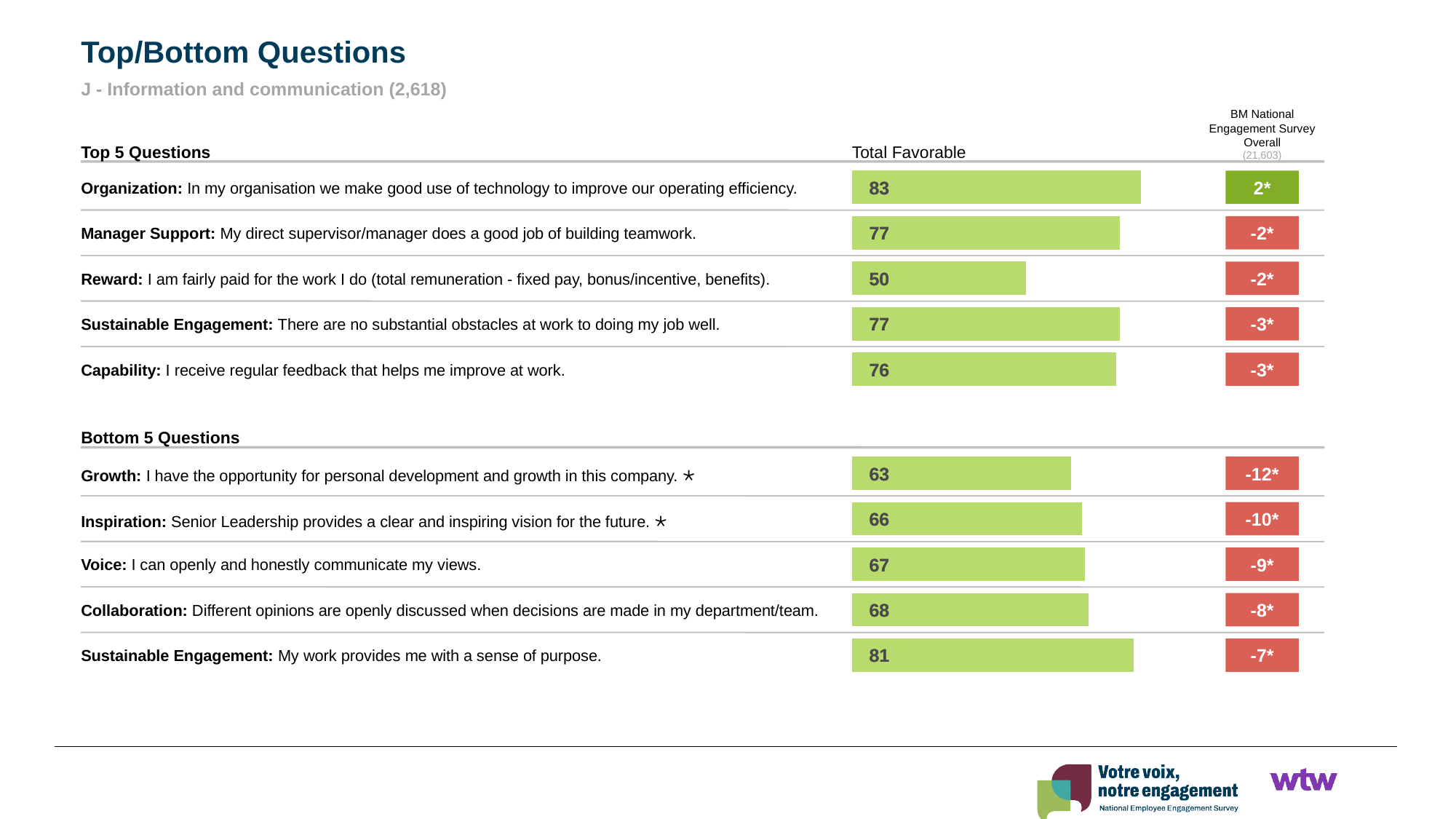

Top/Bottom Questions
J - Information and communication (2,618)
BM National Engagement Survey Overall
(21,603)
Top 5 Questions
Total Favorable

### Chart

| Category | Score |
|---|---|
83
83
2*
Organization: In my organisation we make good use of technology to improve our operating efficiency.

### Chart

| Category | Score |
|---|---|
77
77
-2*
Manager Support: My direct supervisor/manager does a good job of building teamwork.

### Chart

| Category | Score |
|---|---|
50
50
-2*
Reward: I am fairly paid for the work I do (total remuneration - fixed pay, bonus/incentive, benefits).

### Chart

| Category | Score |
|---|---|
77
77
-3*
Sustainable Engagement: There are no substantial obstacles at work to doing my job well.

### Chart

| Category | Score |
|---|---|
76
76
-3*
Capability: I receive regular feedback that helps me improve at work.
Bottom 5 Questions

### Chart

| Category | Score |
|---|---|
63
63
-12*
Growth: I have the opportunity for personal development and growth in this company. ⋆

### Chart

| Category | Score |
|---|---|
66
66
-10*
Inspiration: Senior Leadership provides a clear and inspiring vision for the future. ⋆

### Chart

| Category | Score |
|---|---|
67
67
-9*
Voice: I can openly and honestly communicate my views.

### Chart

| Category | Score |
|---|---|
68
68
-8*
Collaboration: Different opinions are openly discussed when decisions are made in my department/team.

### Chart

| Category | Score |
|---|---|
81
81
-7*
Sustainable Engagement: My work provides me with a sense of purpose.